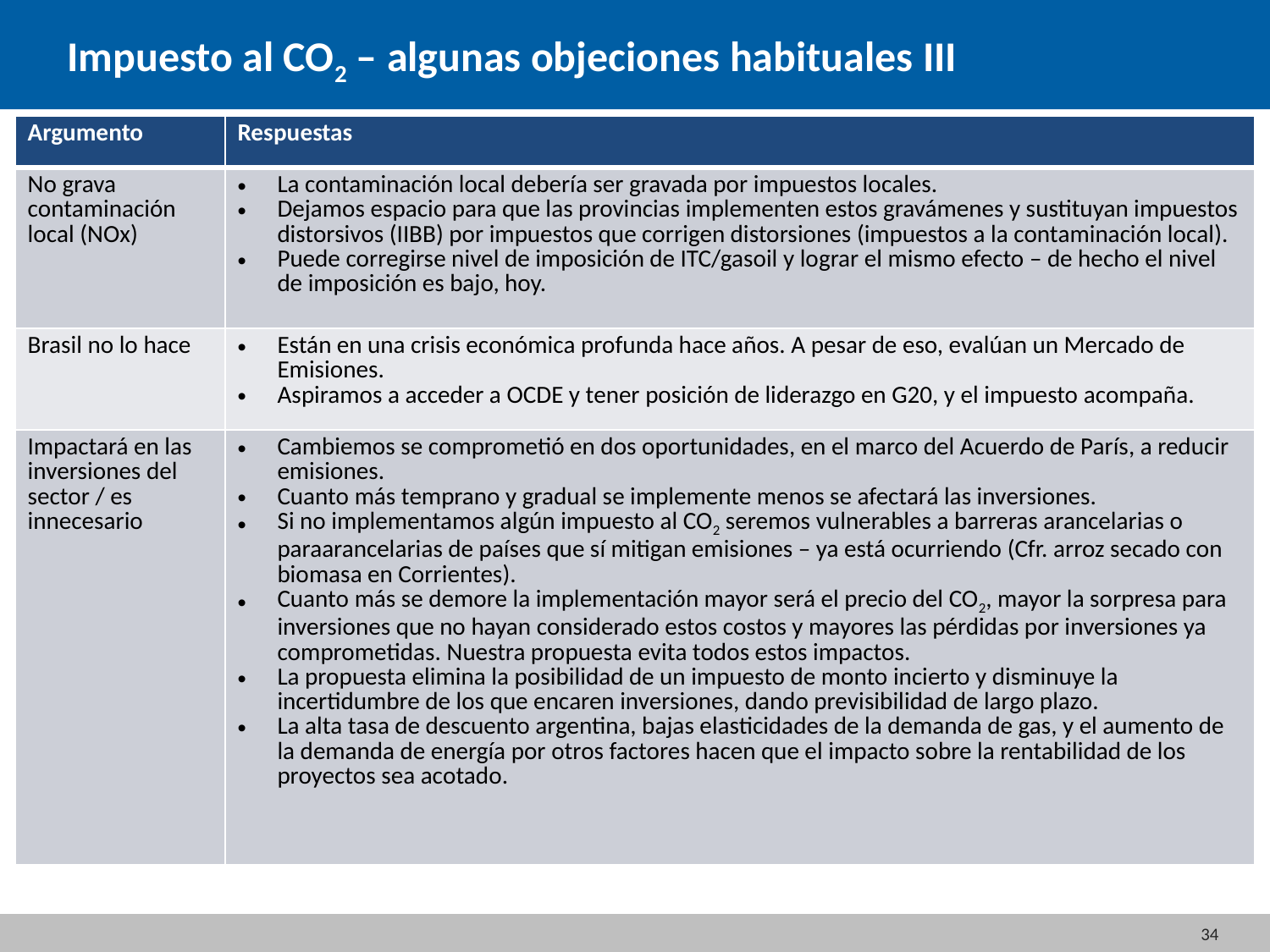

Impuesto al CO2 – algunas objeciones habituales III
| Argumento | Respuestas |
| --- | --- |
| No grava contaminación local (NOx) | La contaminación local debería ser gravada por impuestos locales. Dejamos espacio para que las provincias implementen estos gravámenes y sustituyan impuestos distorsivos (IIBB) por impuestos que corrigen distorsiones (impuestos a la contaminación local). Puede corregirse nivel de imposición de ITC/gasoil y lograr el mismo efecto – de hecho el nivel de imposición es bajo, hoy. |
| Brasil no lo hace | Están en una crisis económica profunda hace años. A pesar de eso, evalúan un Mercado de Emisiones. Aspiramos a acceder a OCDE y tener posición de liderazgo en G20, y el impuesto acompaña. |
| Impactará en las inversiones del sector / es innecesario | Cambiemos se comprometió en dos oportunidades, en el marco del Acuerdo de París, a reducir emisiones. Cuanto más temprano y gradual se implemente menos se afectará las inversiones. Si no implementamos algún impuesto al CO2 seremos vulnerables a barreras arancelarias o paraarancelarias de países que sí mitigan emisiones – ya está ocurriendo (Cfr. arroz secado con biomasa en Corrientes). Cuanto más se demore la implementación mayor será el precio del CO2, mayor la sorpresa para inversiones que no hayan considerado estos costos y mayores las pérdidas por inversiones ya comprometidas. Nuestra propuesta evita todos estos impactos. La propuesta elimina la posibilidad de un impuesto de monto incierto y disminuye la incertidumbre de los que encaren inversiones, dando previsibilidad de largo plazo. La alta tasa de descuento argentina, bajas elasticidades de la demanda de gas, y el aumento de la demanda de energía por otros factores hacen que el impacto sobre la rentabilidad de los proyectos sea acotado. |
34